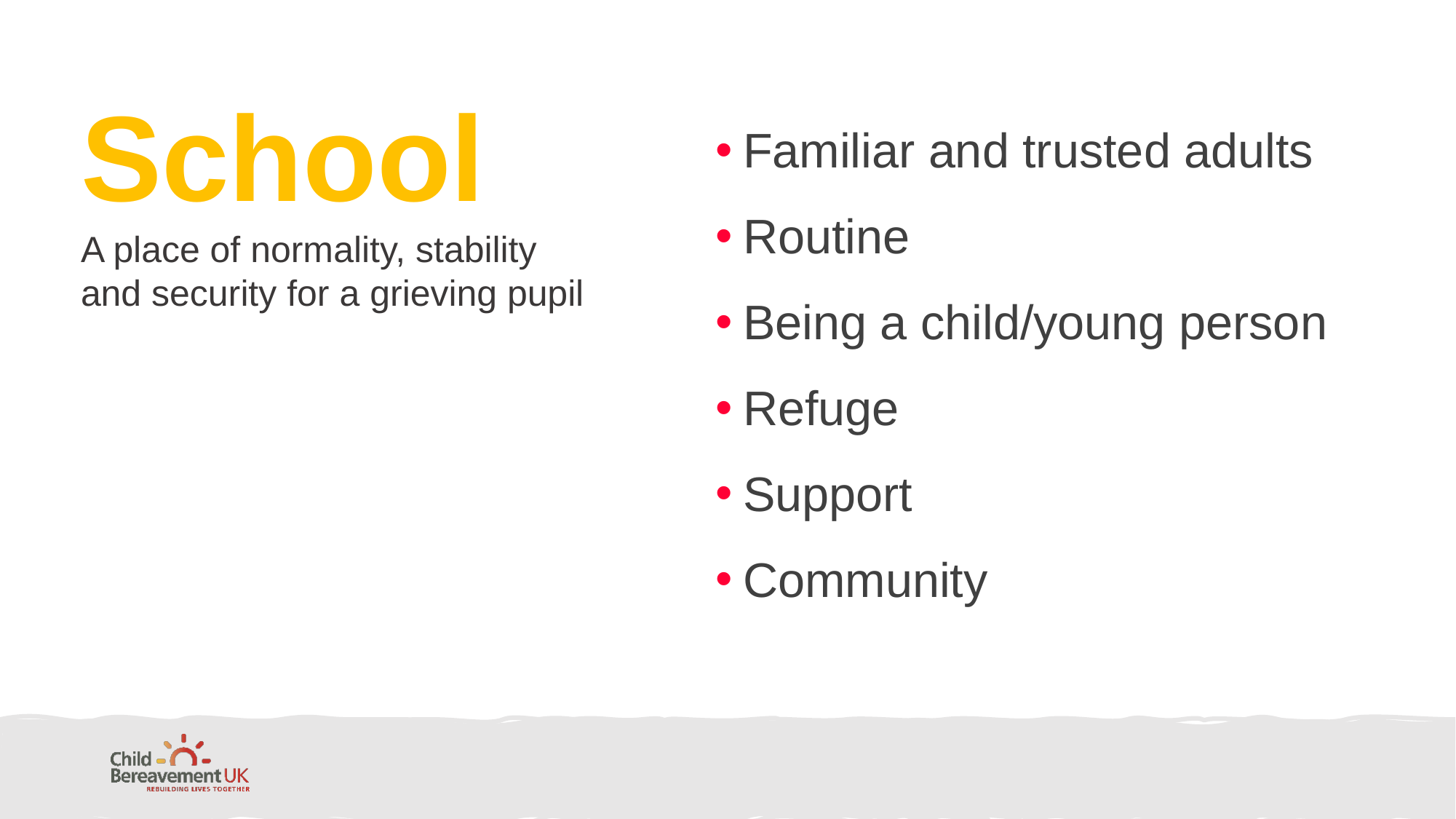

Familiar and trusted adults
Routine
Being a child/young person
Refuge
Support
Community
School
A place of normality, stability and security for a grieving pupil